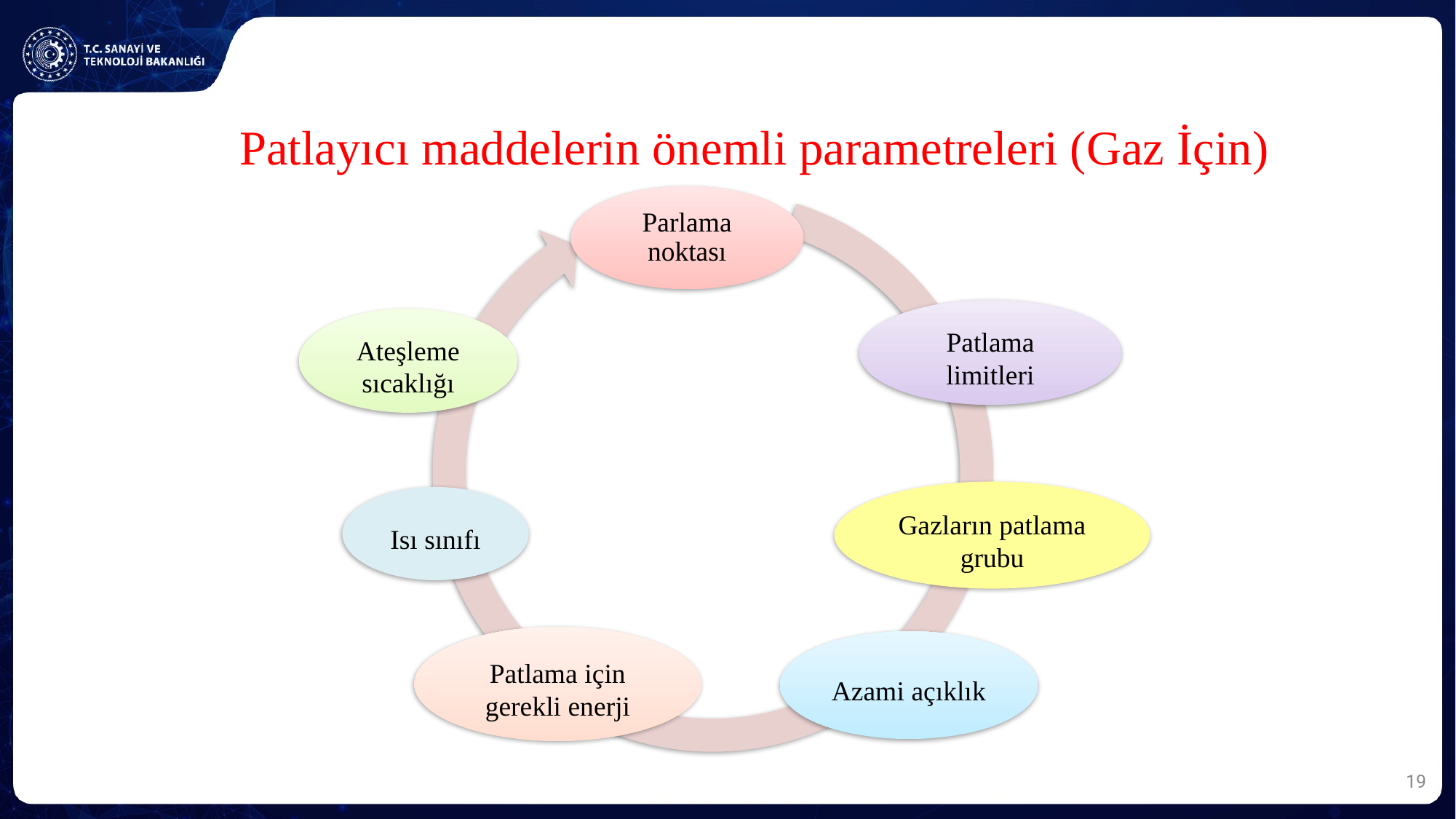

Patlayıcı maddelerin önemli parametreleri (Gaz İçin)

Parlama noktası

Gazların patlama grubu

Patlama limitleri

Azami açıklık

Patlama için gerekli enerji

Isı sınıfı

Ateşleme sıcaklığı

19